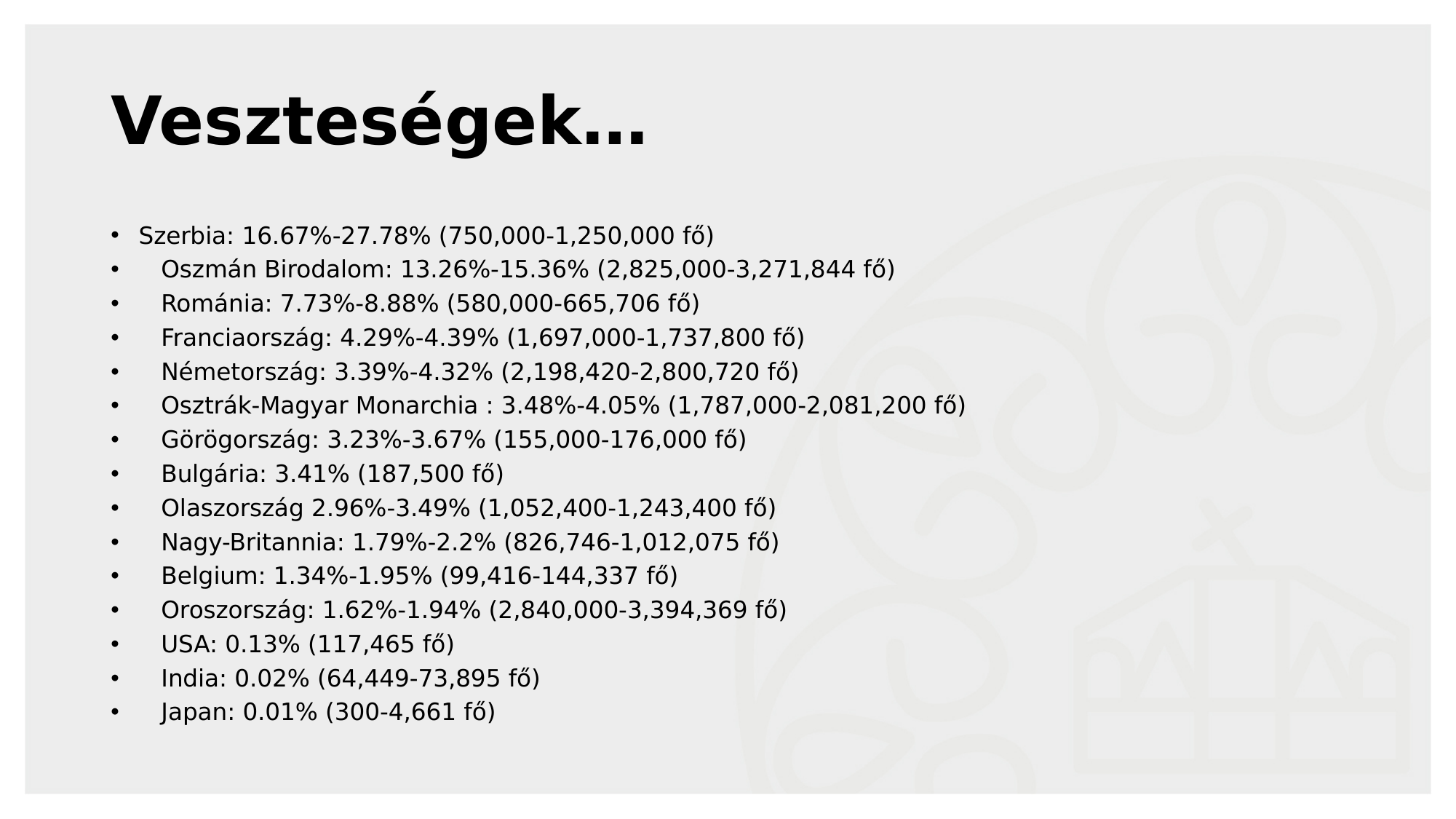

# Veszteségek…
Szerbia: 16.67%-27.78% (750,000-1,250,000 fő)
   Oszmán Birodalom: 13.26%-15.36% (2,825,000-3,271,844 fő)
   Románia: 7.73%-8.88% (580,000-665,706 fő)
   Franciaország: 4.29%-4.39% (1,697,000-1,737,800 fő)
   Németország: 3.39%-4.32% (2,198,420-2,800,720 fő)
   Osztrák-Magyar Monarchia : 3.48%-4.05% (1,787,000-2,081,200 fő)
   Görögország: 3.23%-3.67% (155,000-176,000 fő)
   Bulgária: 3.41% (187,500 fő)
   Olaszország 2.96%-3.49% (1,052,400-1,243,400 fő)
   Nagy-Britannia: 1.79%-2.2% (826,746-1,012,075 fő)
   Belgium: 1.34%-1.95% (99,416-144,337 fő)
   Oroszország: 1.62%-1.94% (2,840,000-3,394,369 fő)
   USA: 0.13% (117,465 fő)
   India: 0.02% (64,449-73,895 fő)
   Japan: 0.01% (300-4,661 fő)